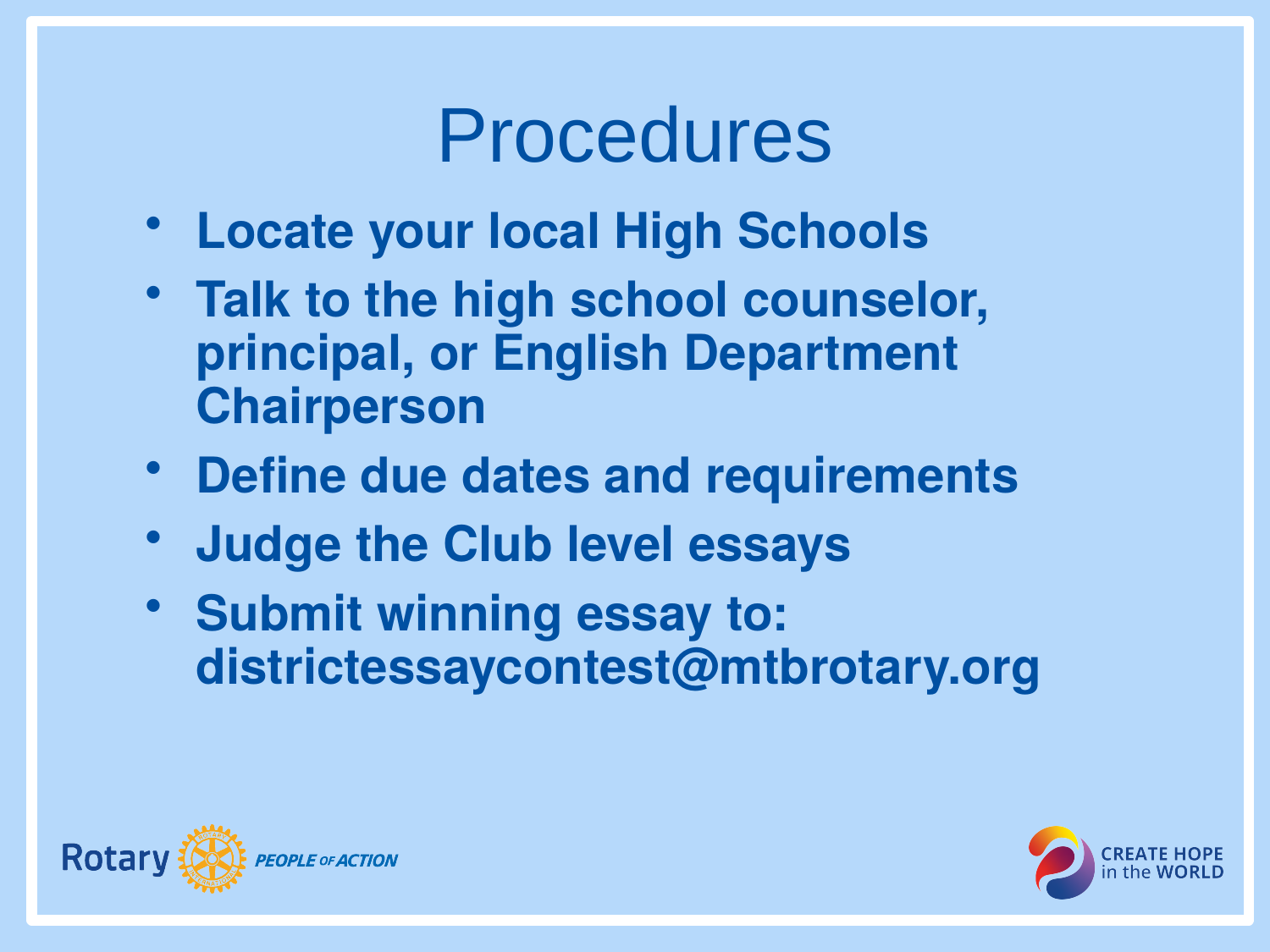

Procedures
Locate your local High Schools
Talk to the high school counselor, principal, or English Department Chairperson
Define due dates and requirements
Judge the Club level essays
Submit winning essay to: districtessaycontest@mtbrotary.org